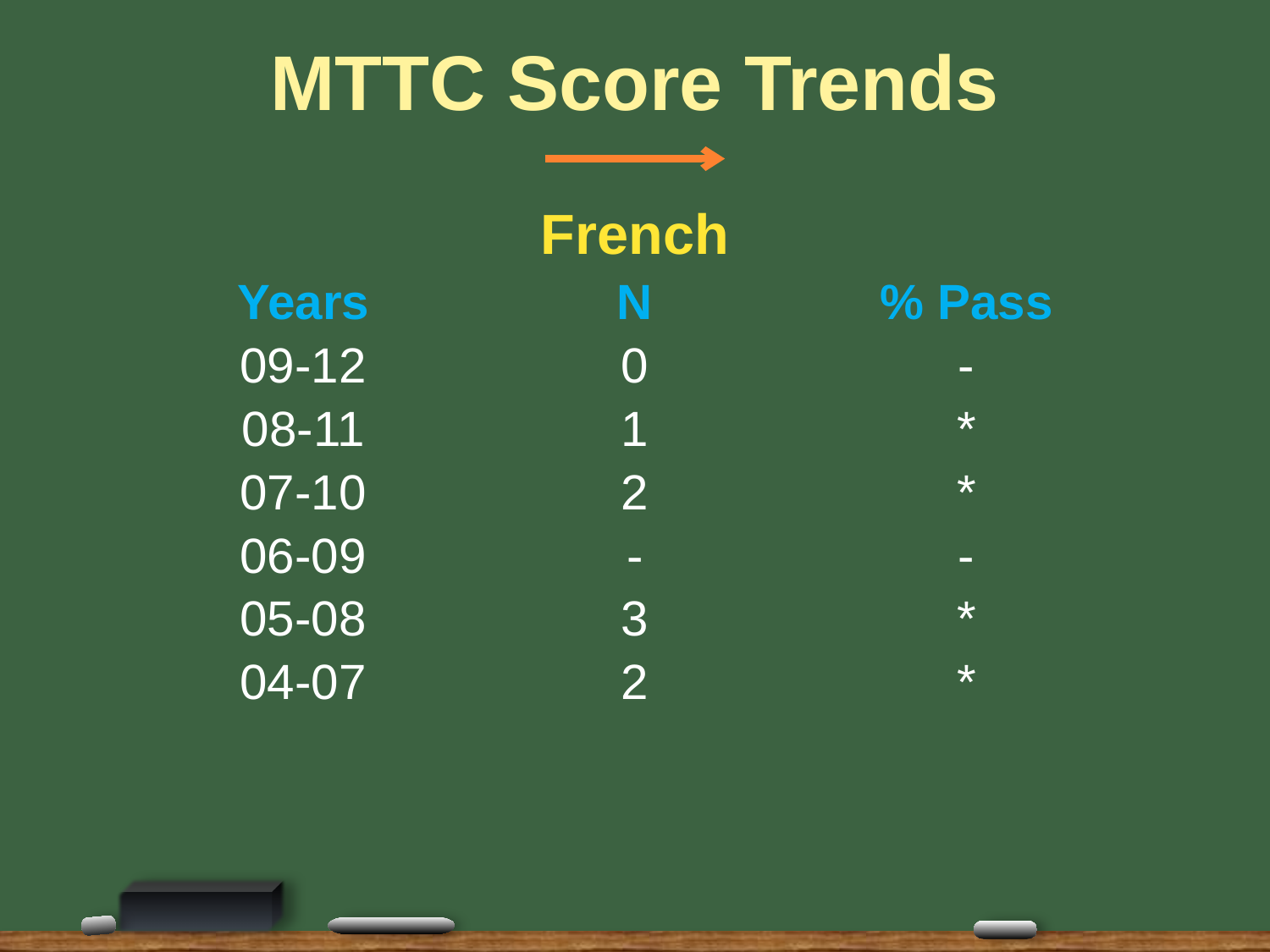

# MTTC Score Trends
| French |  |  |
| --- | --- | --- |
| Years | N | % Pass |
| 09-12 | 0 | - |
| 08-11 | 1 | \* |
| 07-10 | 2 | \* |
| 06-09 | - | - |
| 05-08 | 3 | \* |
| 04-07 | 2 | \* |